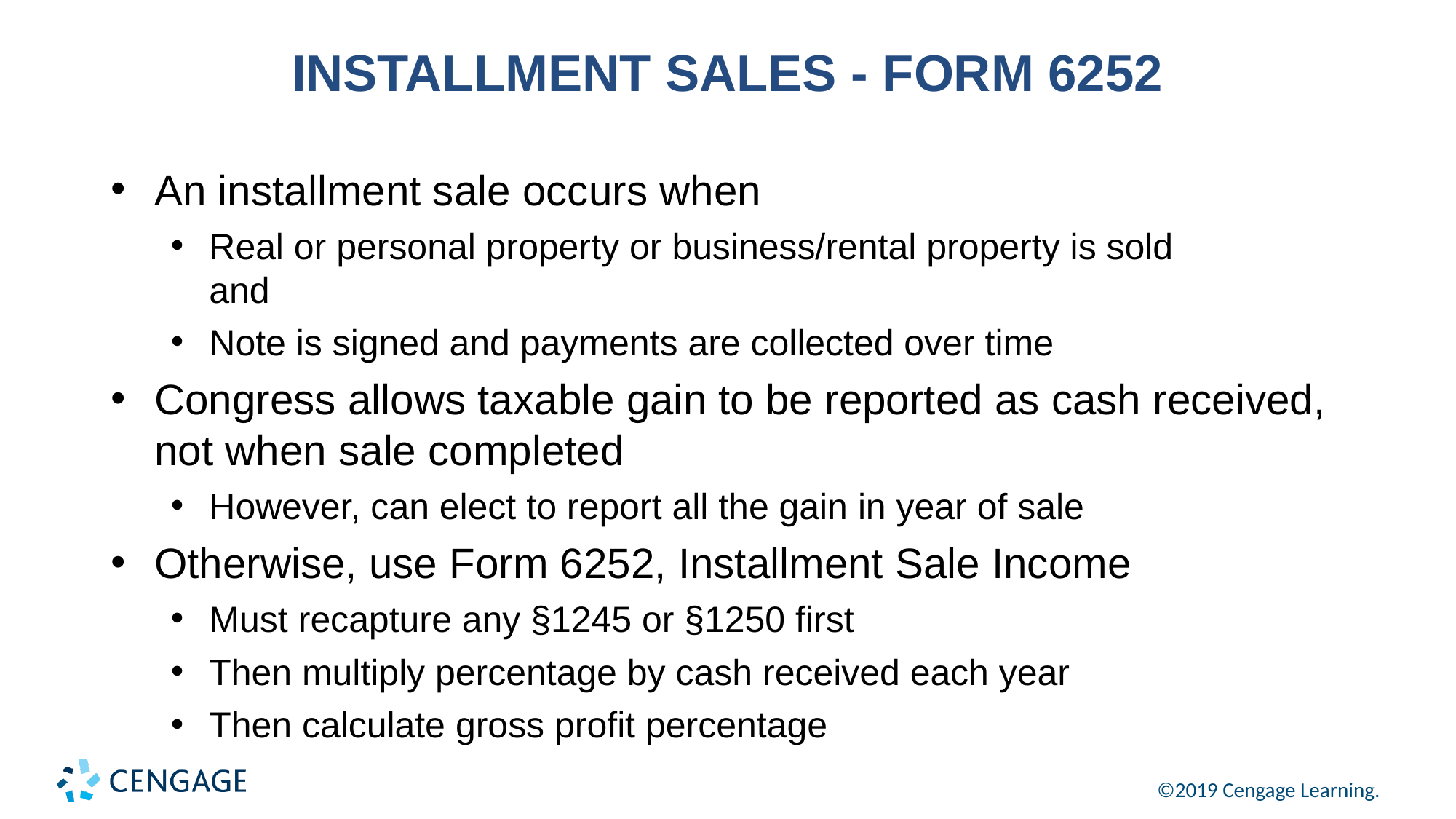

# INSTALLMENT SALES - FORM 6252
An installment sale occurs when
Real or personal property or business/rental property is sold
and
Note is signed and payments are collected over time
Congress allows taxable gain to be reported as cash received, not when sale completed
However, can elect to report all the gain in year of sale
Otherwise, use Form 6252, Installment Sale Income
Must recapture any §1245 or §1250 first
Then multiply percentage by cash received each year
Then calculate gross profit percentage